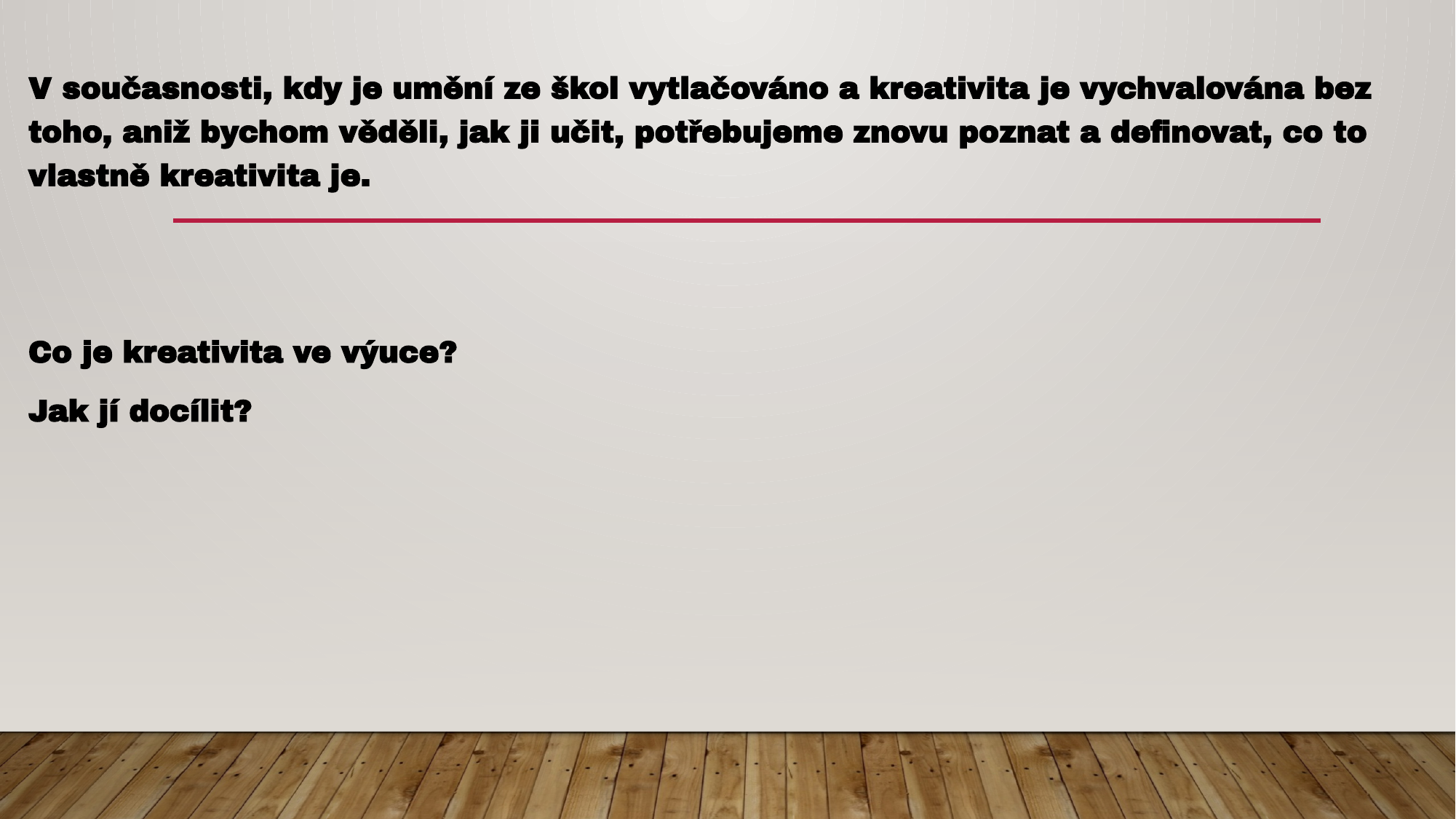

V současnosti, kdy je umění ze škol vytlačováno a kreativita je vychvalována bez toho, aniž bychom věděli, jak ji učit, potřebujeme znovu poznat a definovat, co to vlastně kreativita je.

Co je kreativita ve výuce?
Jak jí docílit?